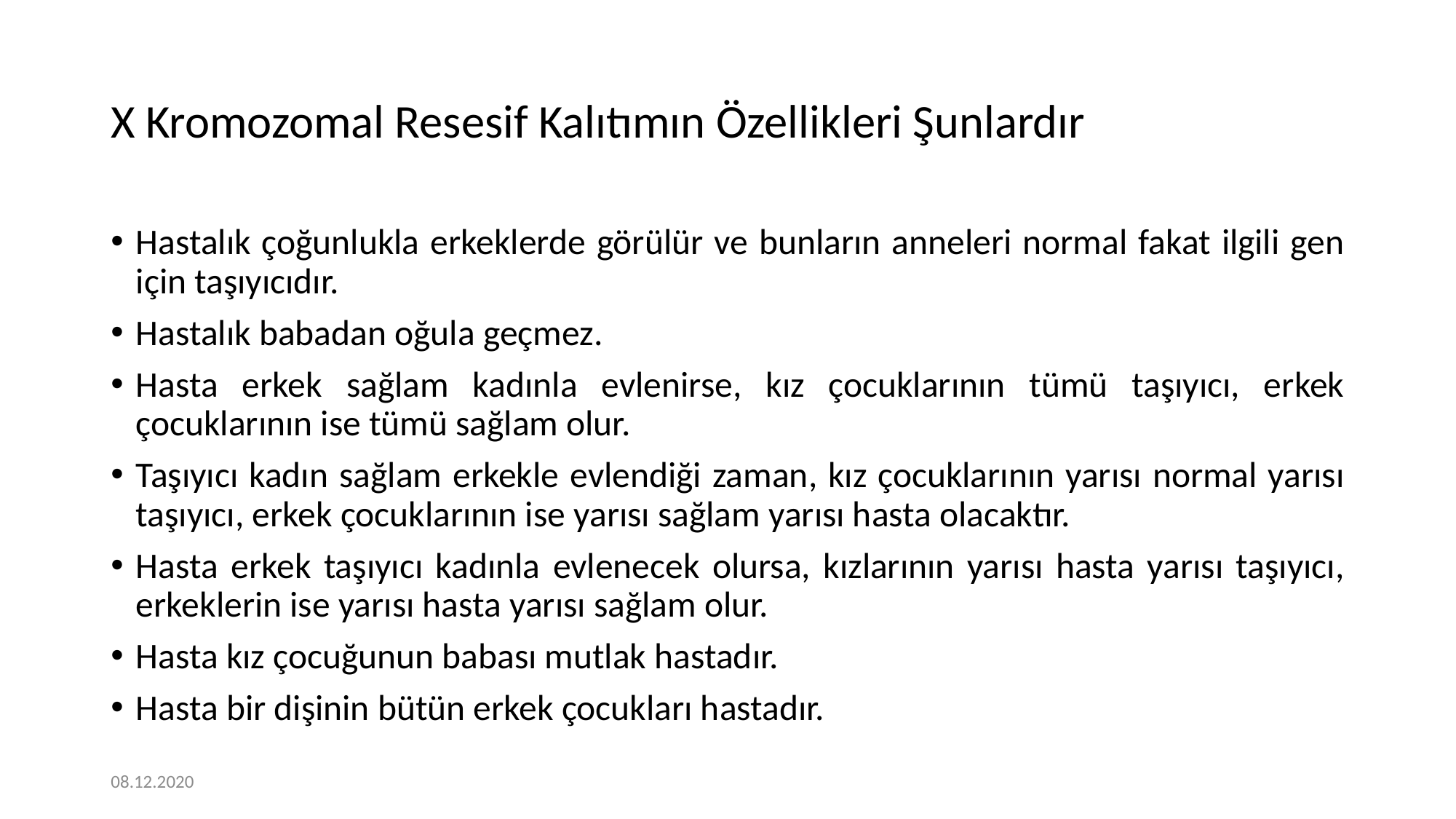

# X Kromozomal Resesif Kalıtımın Özellikleri Şunlardır
Hastalık çoğunlukla erkeklerde görülür ve bunların anneleri normal fakat ilgili gen için taşıyıcıdır.
Hastalık babadan oğula geçmez.
Hasta erkek sağlam kadınla evlenirse, kız çocuklarının tümü taşıyıcı, erkek çocuklarının ise tümü sağlam olur.
Taşıyıcı kadın sağlam erkekle evlendiği zaman, kız çocuklarının yarısı normal yarısı taşıyıcı, erkek çocuklarının ise yarısı sağlam yarısı hasta olacaktır.
Hasta erkek taşıyıcı kadınla evlenecek olursa, kızlarının yarısı hasta yarısı taşıyıcı, erkeklerin ise yarısı hasta yarısı sağlam olur.
Hasta kız çocuğunun babası mutlak hastadır.
Hasta bir dişinin bütün erkek çocukları hastadır.

08.12.2020